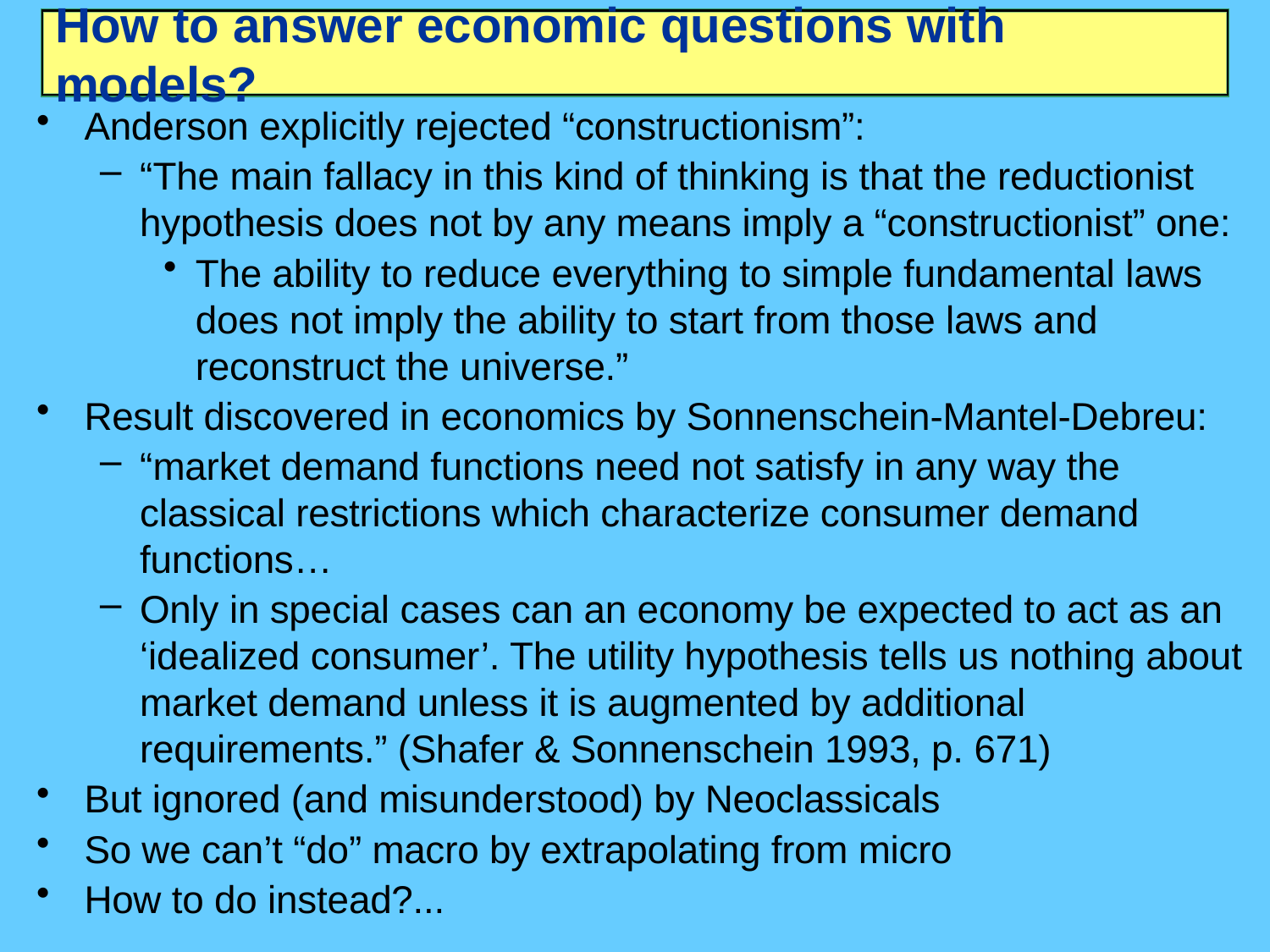

# How to answer economic questions with models?
Anderson explicitly rejected “constructionism”:
“The main fallacy in this kind of thinking is that the reductionist hypothesis does not by any means imply a “constructionist” one:
The ability to reduce everything to simple fundamental laws does not imply the ability to start from those laws and reconstruct the universe.”
Result discovered in economics by Sonnenschein-Mantel-Debreu:
“market demand functions need not satisfy in any way the classical restrictions which characterize consumer demand functions…
Only in special cases can an economy be expected to act as an ‘idealized consumer’. The utility hypothesis tells us nothing about market demand unless it is augmented by additional requirements.” (Shafer & Sonnenschein 1993, p. 671)
But ignored (and misunderstood) by Neoclassicals
So we can’t “do” macro by extrapolating from micro
How to do instead?...